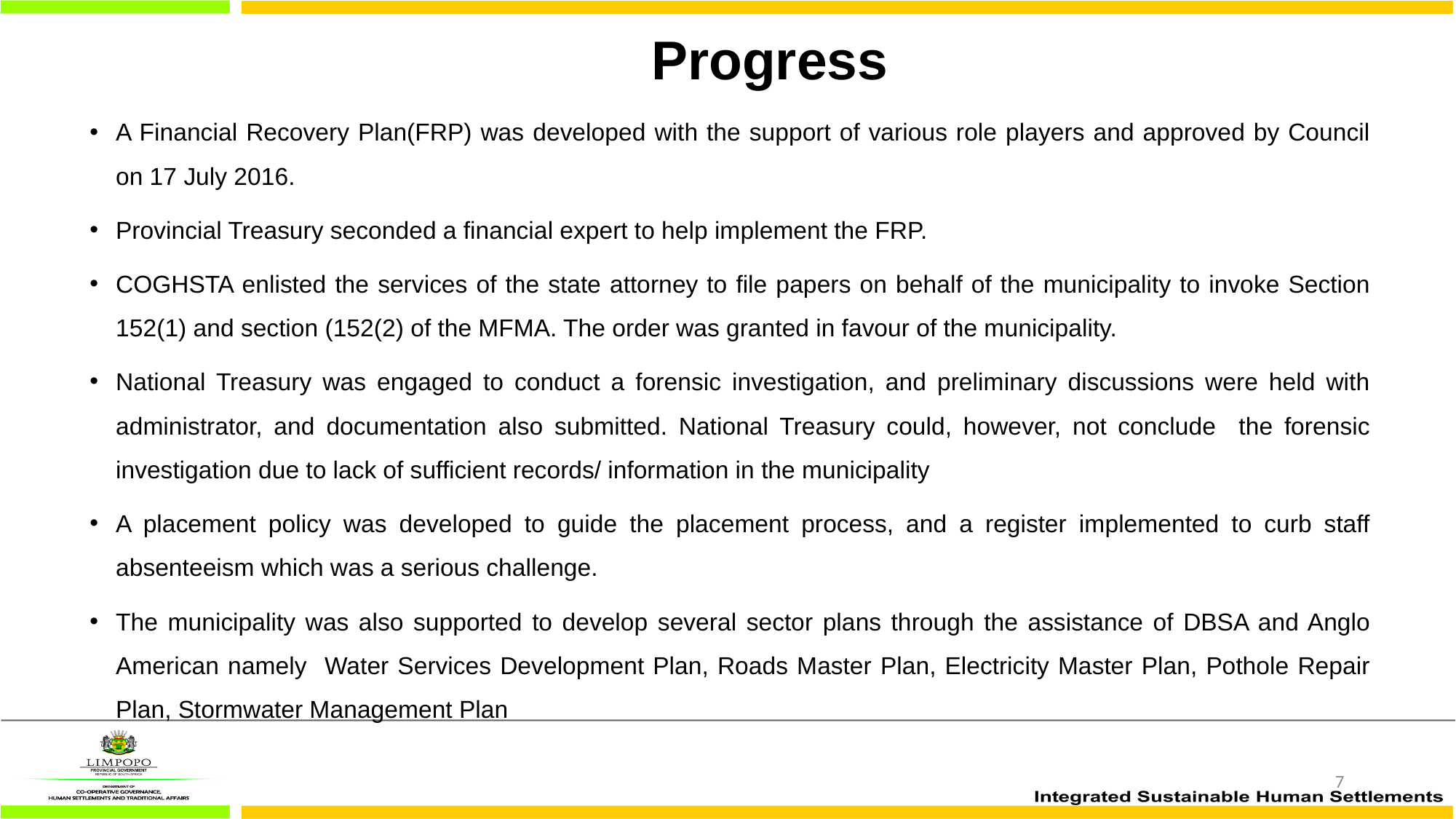

Progress
A Financial Recovery Plan(FRP) was developed with the support of various role players and approved by Council on 17 July 2016.
Provincial Treasury seconded a financial expert to help implement the FRP.
COGHSTA enlisted the services of the state attorney to file papers on behalf of the municipality to invoke Section 152(1) and section (152(2) of the MFMA. The order was granted in favour of the municipality.
National Treasury was engaged to conduct a forensic investigation, and preliminary discussions were held with administrator, and documentation also submitted. National Treasury could, however, not conclude  the forensic investigation due to lack of sufficient records/ information in the municipality
A placement policy was developed to guide the placement process, and a register implemented to curb staff absenteeism which was a serious challenge.
The municipality was also supported to develop several sector plans through the assistance of DBSA and Anglo American namely  Water Services Development Plan, Roads Master Plan, Electricity Master Plan, Pothole Repair Plan, Stormwater Management Plan

7